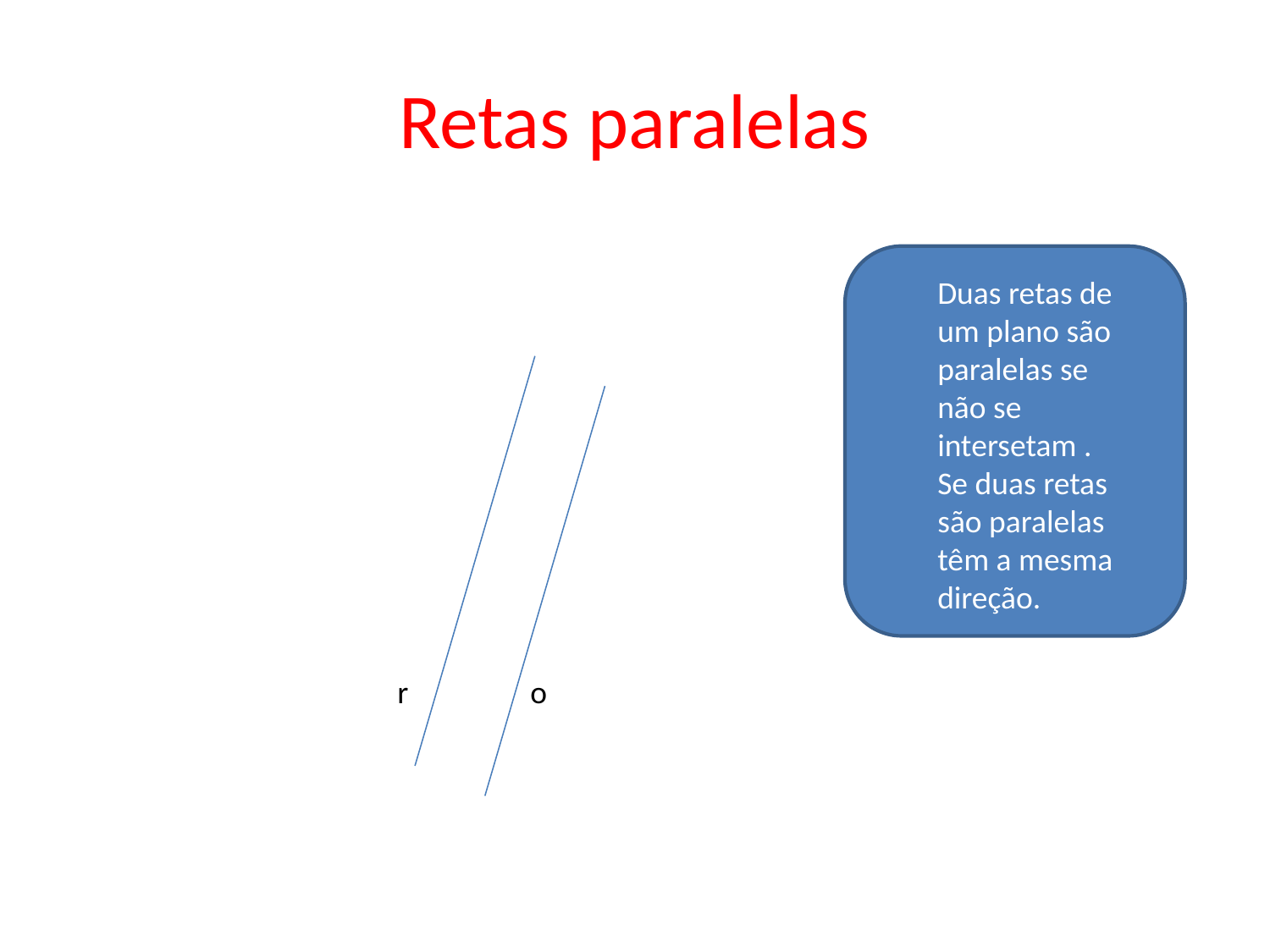

# Retas paralelas

Duas retas de um plano são paralelas se não se intersetam .
Se duas retas são paralelas têm a mesma direção.
r                 o